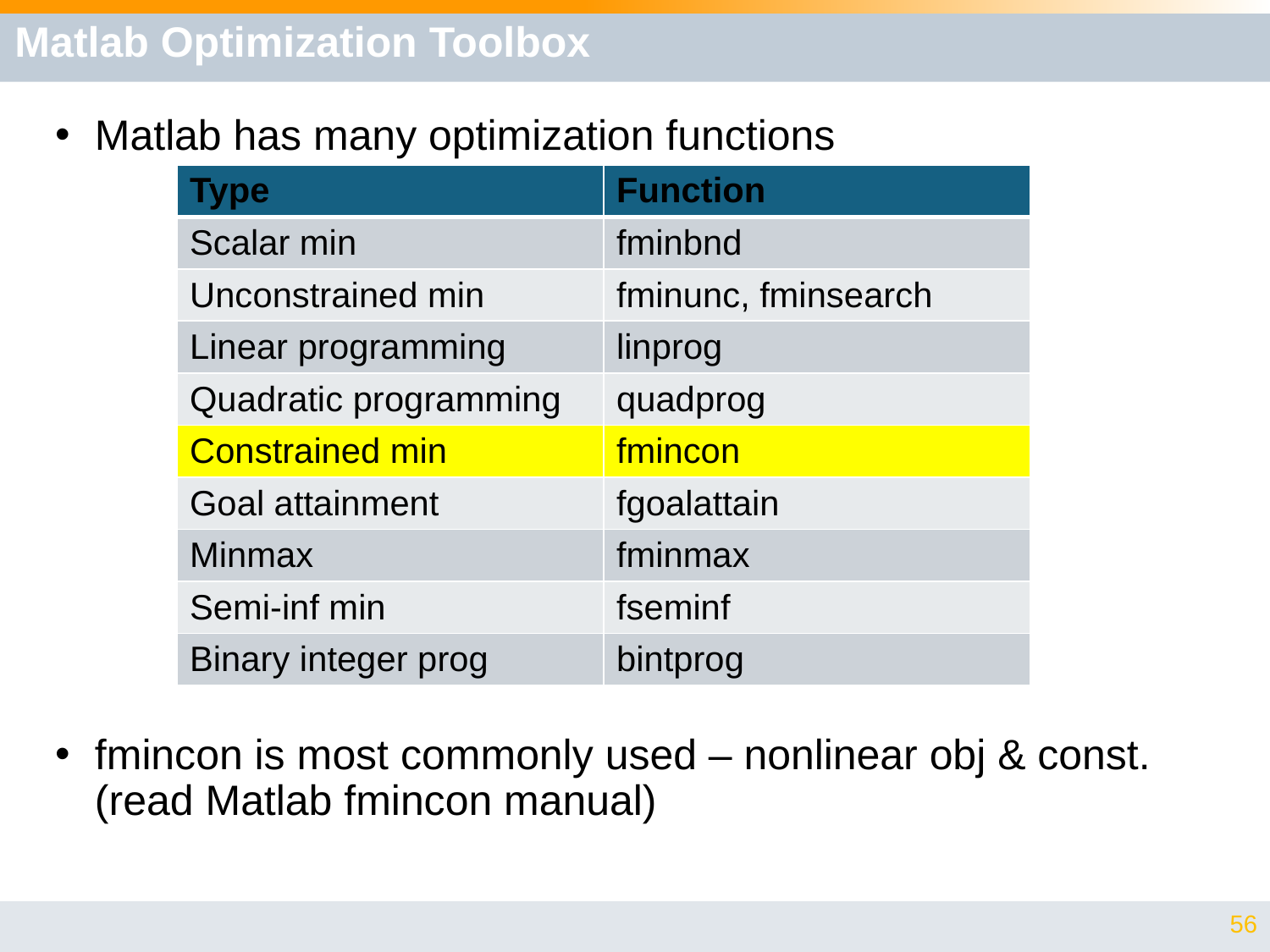

# Matlab Optimization Toolbox
Matlab has many optimization functions

fmincon is most commonly used – nonlinear obj & const. (read Matlab fmincon manual)
| Type | Function |
| --- | --- |
| Scalar min | fminbnd |
| Unconstrained min | fminunc, fminsearch |
| Linear programming | linprog |
| Quadratic programming | quadprog |
| Constrained min | fmincon |
| Goal attainment | fgoalattain |
| Minmax | fminmax |
| Semi-inf min | fseminf |
| Binary integer prog | bintprog |